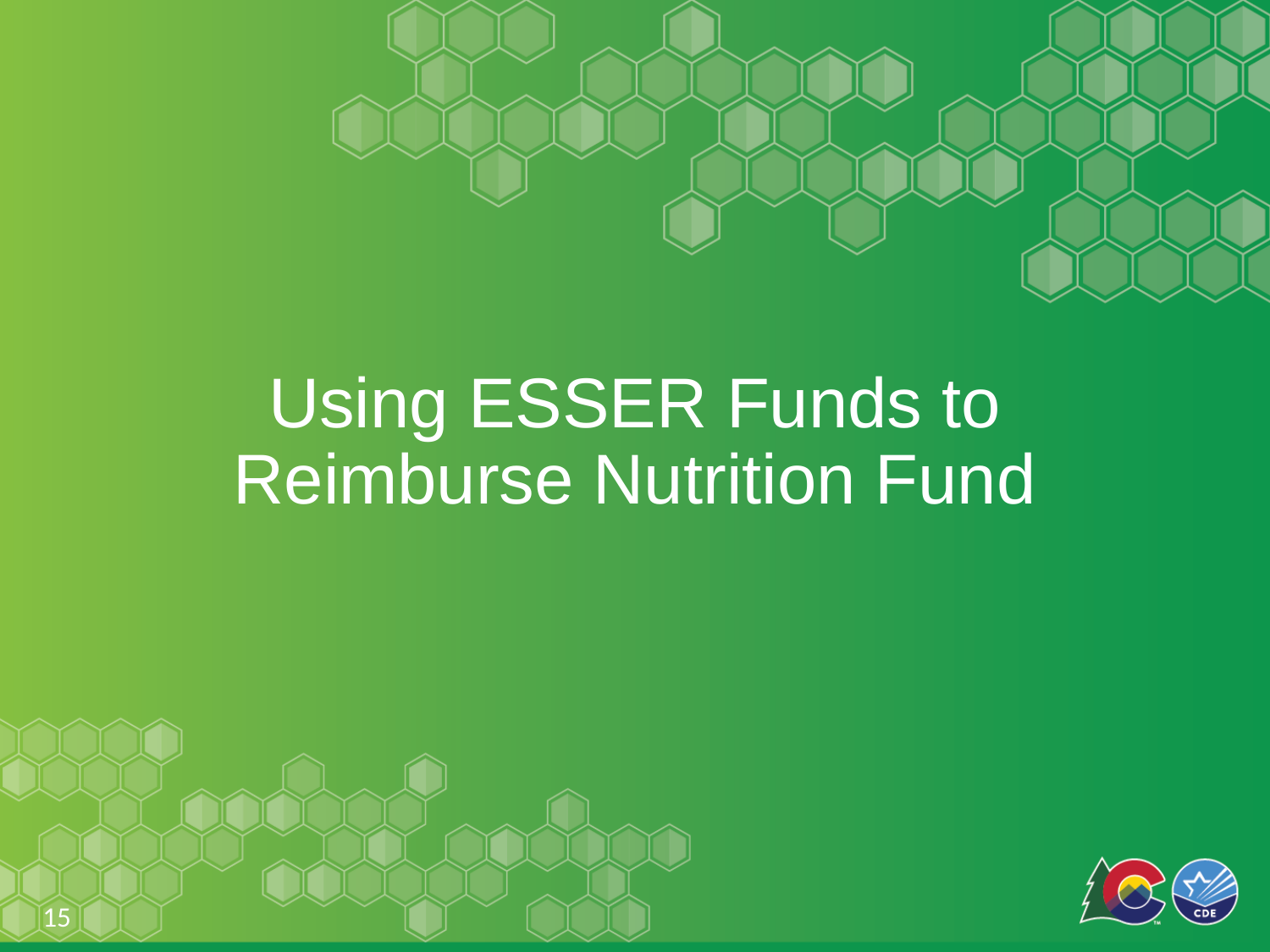

# Using ESSER Funds to Reimburse Nutrition Fund
15